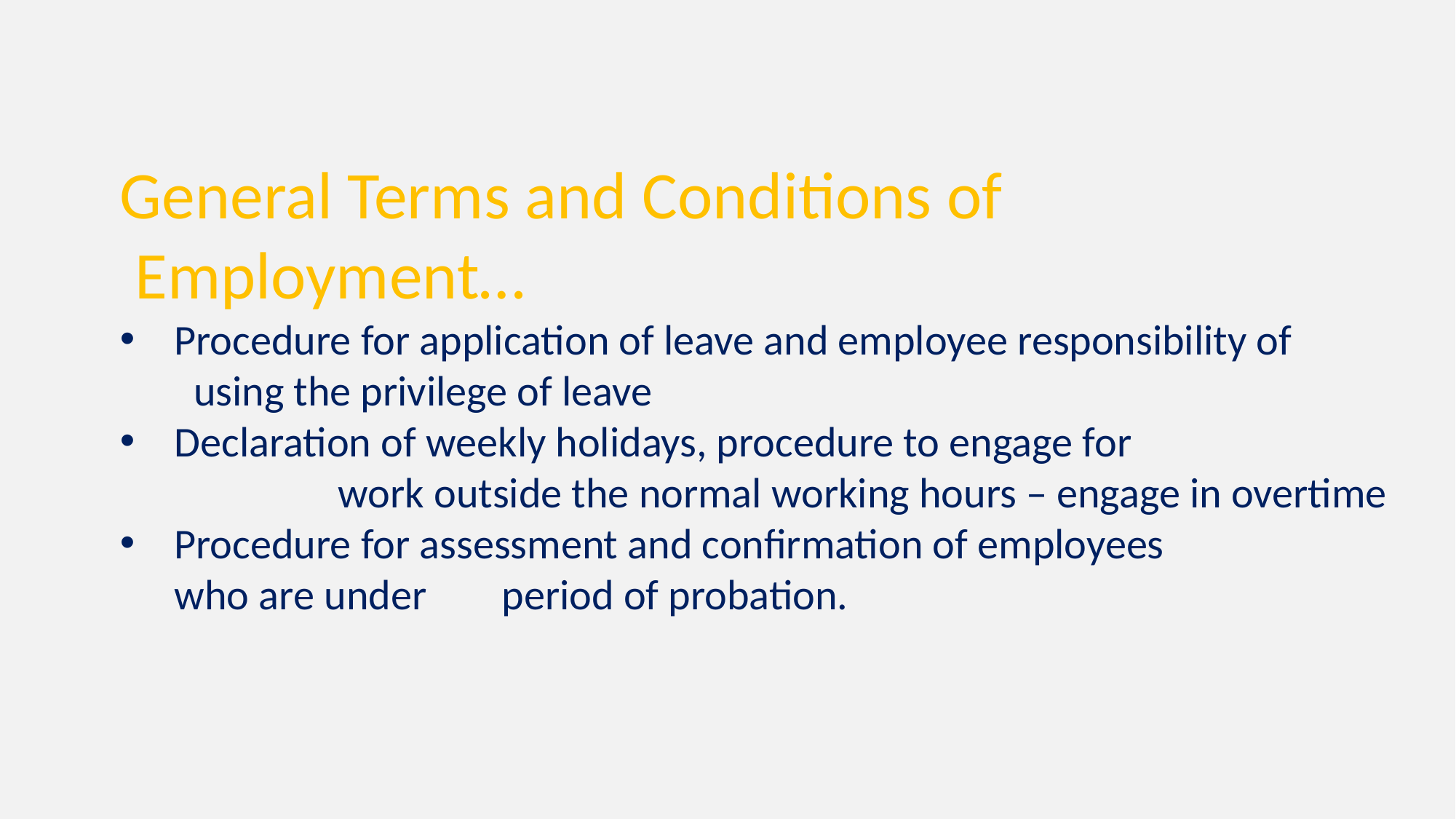

General Terms and Conditions of                               Employment…
Procedure for application of leave and employee responsibility of                  using the privilege of leave
Declaration of weekly holidays, procedure to engage for                                                  work outside the normal working hours – engage in overtime
Procedure for assessment and confirmation of employees                        who are under 	period of probation.